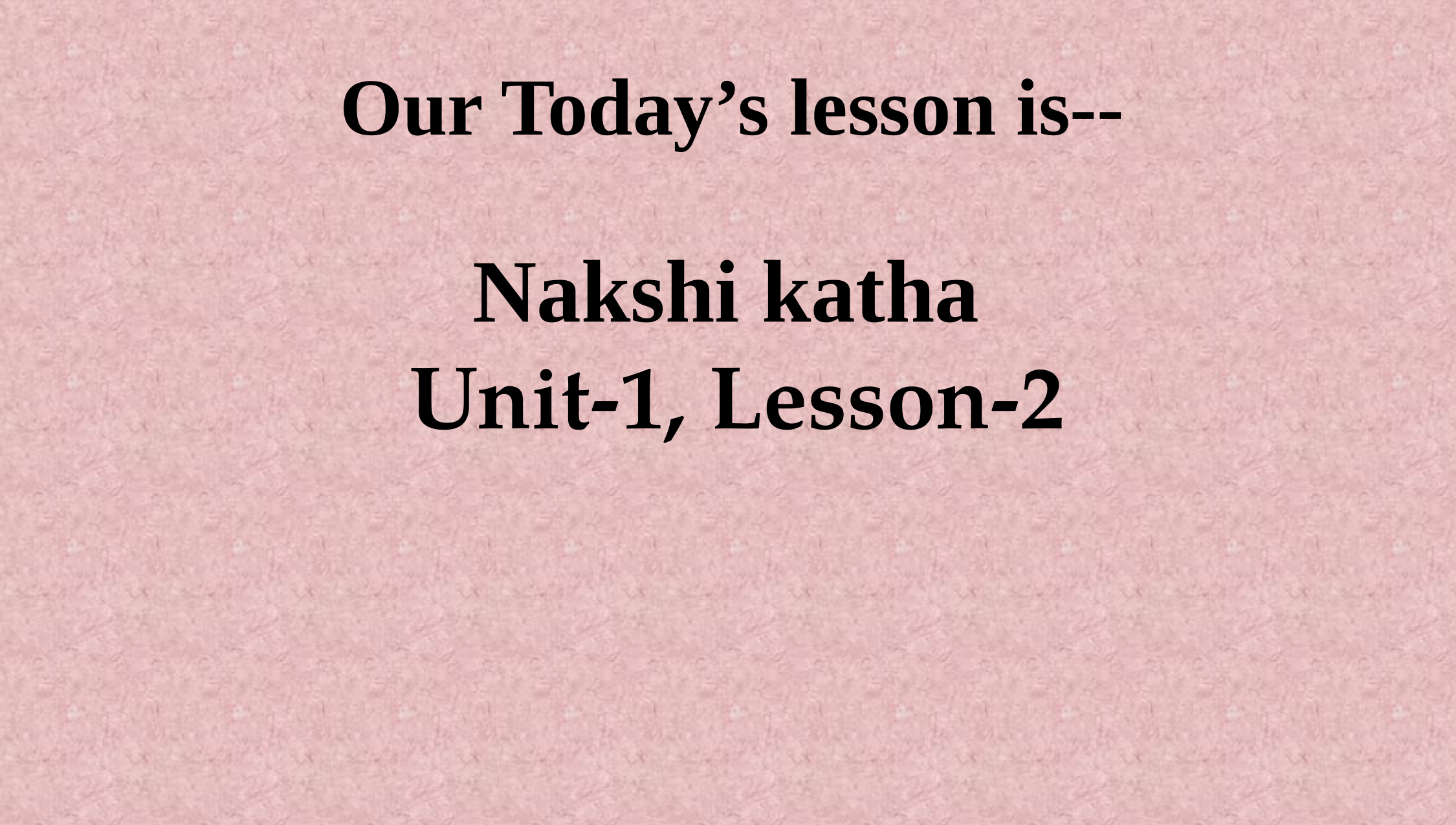

Our Today’s lesson is--
Nakshi katha
Unit-1, Lesson-2